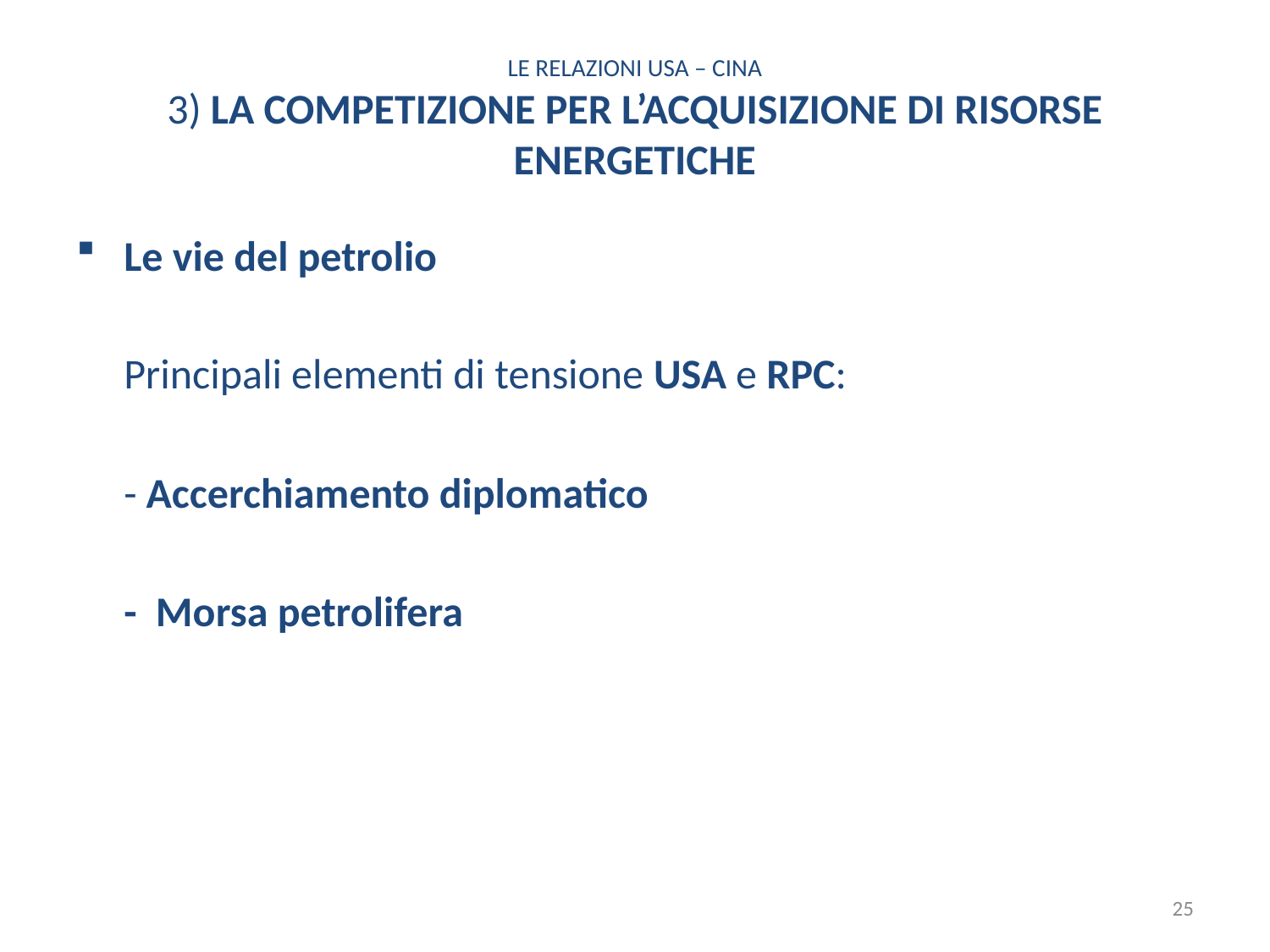

# LE RELAZIONI USA – CINA 3) LA COMPETIZIONE PER L’ACQUISIZIONE DI RISORSE ENERGETICHE
Le vie del petrolio

     Principali elementi di tensione USA e RPC:

     - Accerchiamento diplomatico

     -  Morsa petrolifera
25